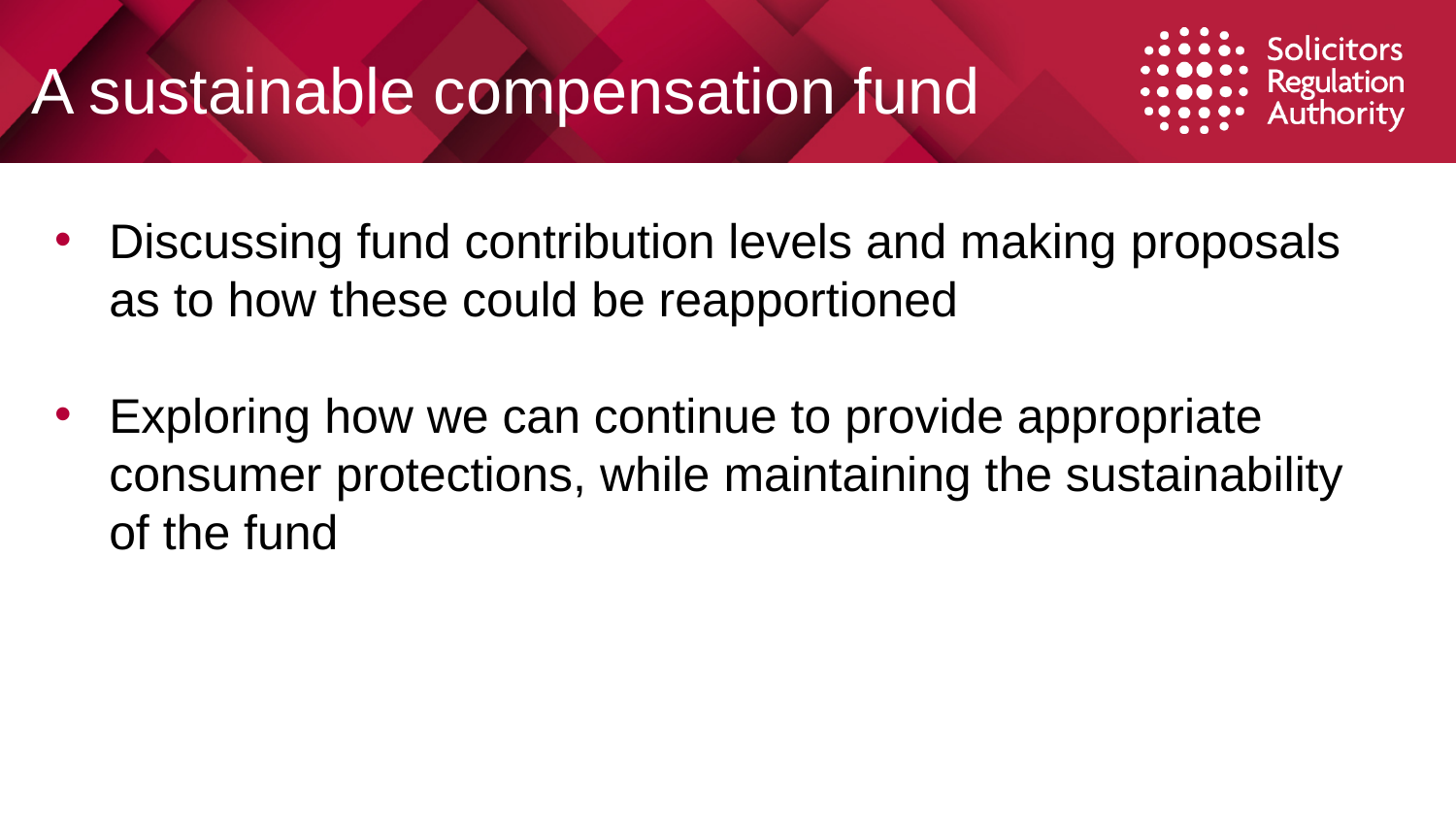

# A sustainable compensation fund
Discussing fund contribution levels and making proposals as to how these could be reapportioned
Exploring how we can continue to provide appropriate consumer protections, while maintaining the sustainability of the fund